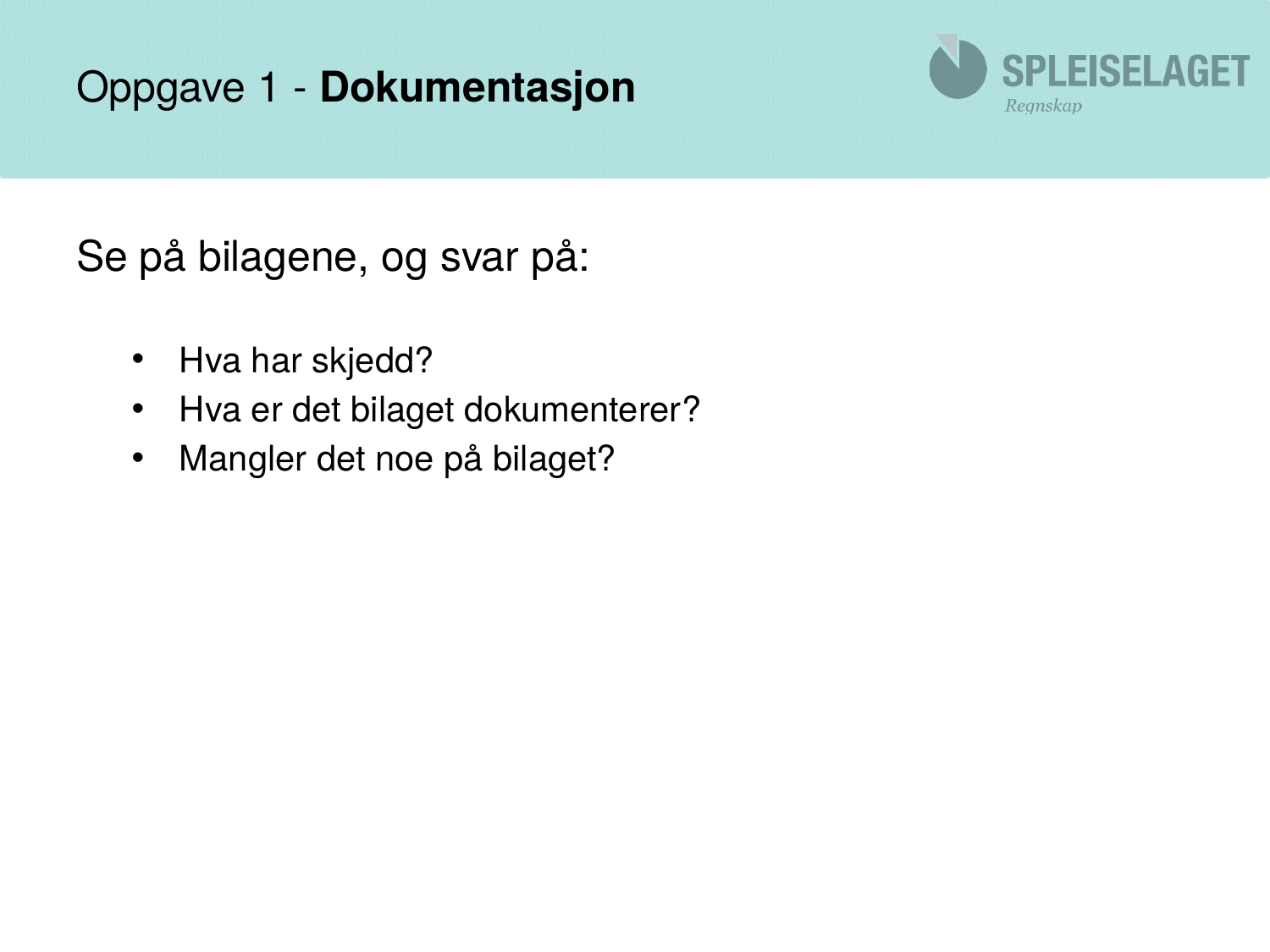

# Oppgave 1 - Dokumentasjon
Se på bilagene, og svar på:
Hva har skjedd?
Hva er det bilaget dokumenterer?
Mangler det noe på bilaget?